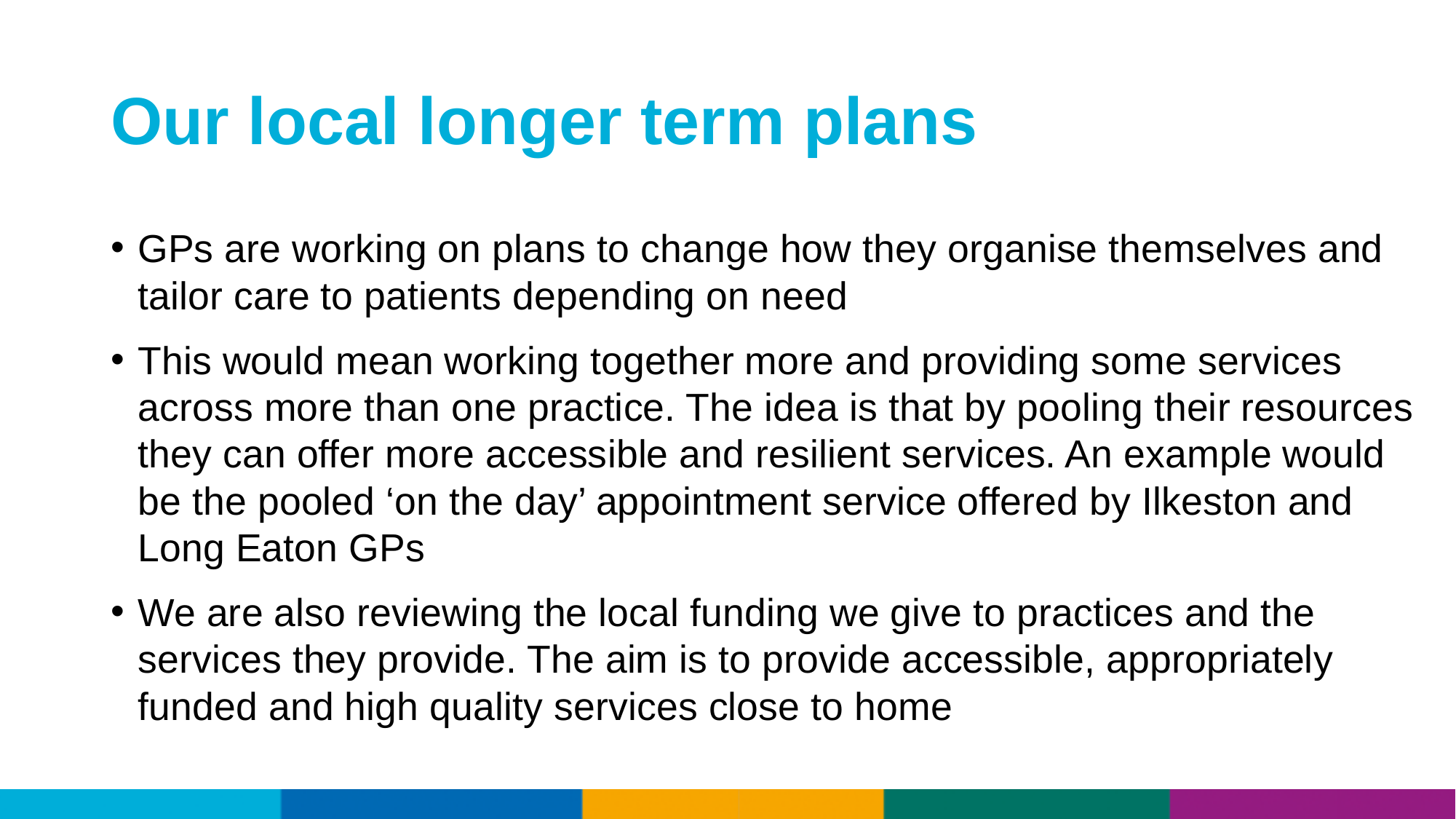

# Our local longer term plans
GPs are working on plans to change how they organise themselves and tailor care to patients depending on need
This would mean working together more and providing some services across more than one practice. The idea is that by pooling their resources they can offer more accessible and resilient services. An example would be the pooled ‘on the day’ appointment service offered by Ilkeston and Long Eaton GPs
We are also reviewing the local funding we give to practices and the services they provide. The aim is to provide accessible, appropriately funded and high quality services close to home